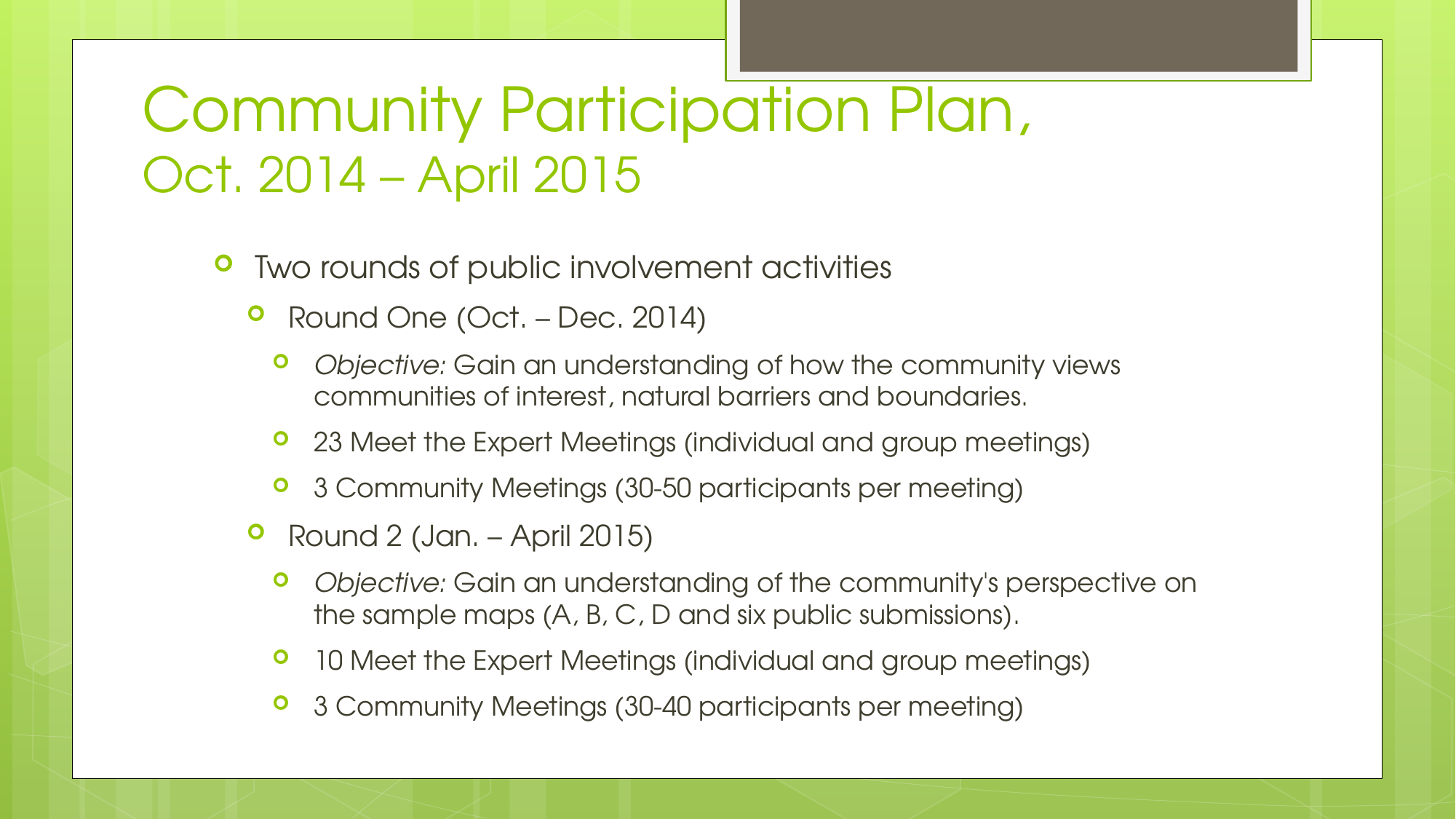

Community Participation Plan,
Oct. 2014 – April 2015
Two rounds of public involvement activities
Round One (Oct. – Dec. 2014)
Objective: Gain an understanding of how the community views communities of interest, natural barriers and boundaries.
23 Meet the Expert Meetings (individual and group meetings)
3 Community Meetings (30-50 participants per meeting)
Round 2 (Jan. – April 2015)
Objective: Gain an understanding of the community's perspective on the sample maps (A, B, C, D and six public submissions).
10 Meet the Expert Meetings (individual and group meetings)
3 Community Meetings (30-40 participants per meeting)